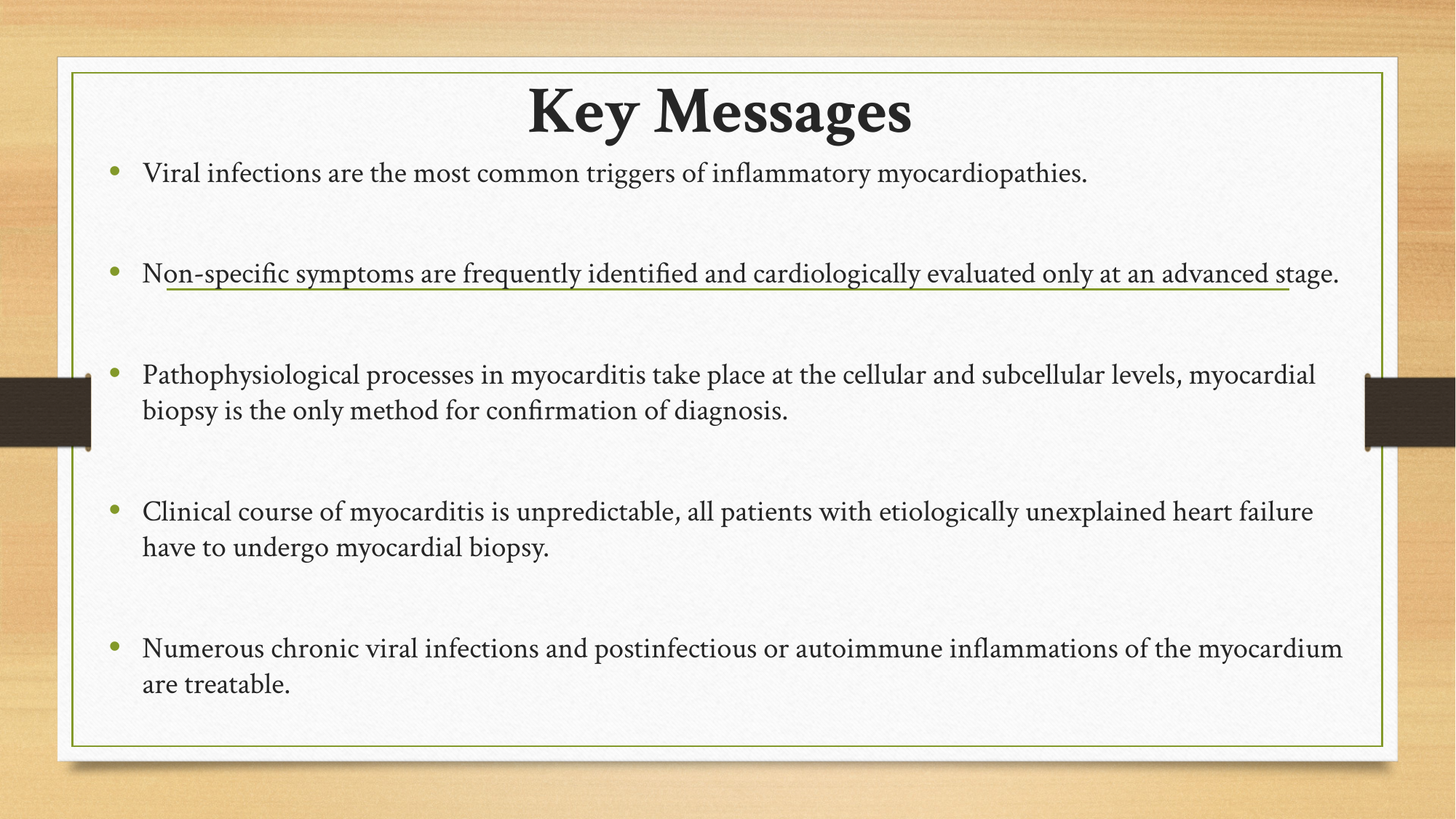

# Key Messages
Viral infections are the most common triggers of inflammatory myocardiopathies.

Non-specific symptoms are frequently identified and cardiologically evaluated only at an advanced stage.

Pathophysiological processes in myocarditis take place at the cellular and subcellular levels, myocardial biopsy is the only method for confirmation of diagnosis.

Clinical course of myocarditis is unpredictable, all patients with etiologically unexplained heart failure have to undergo myocardial biopsy.

Numerous chronic viral infections and postinfectious or autoimmune inflammations of the myocardium are treatable.